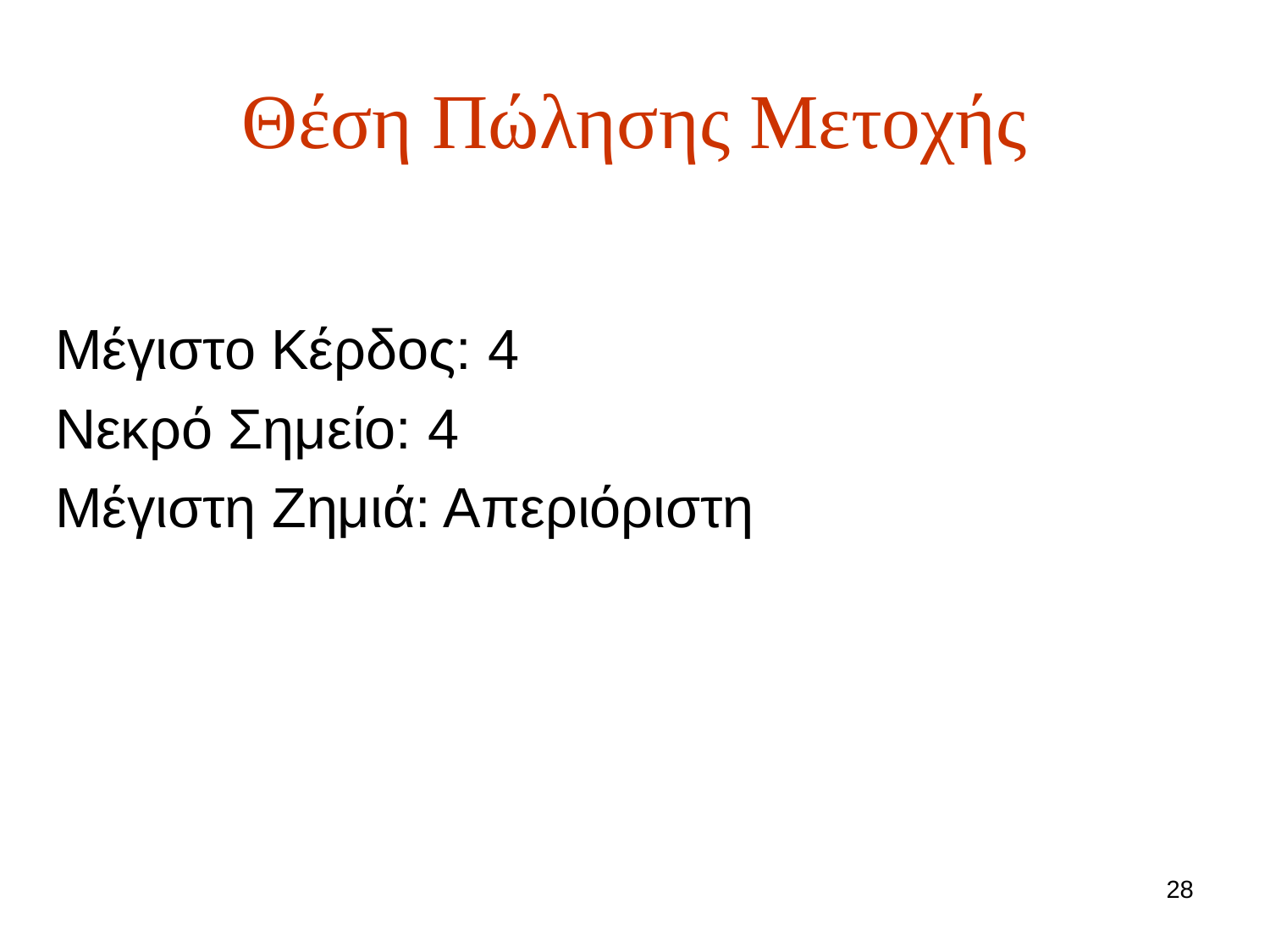

# Θέση Πώλησης Μετοχής
Μέγιστο Κέρδος: 4
Νεκρό Σημείο: 4
Μέγιστη Ζημιά: Απεριόριστη
28